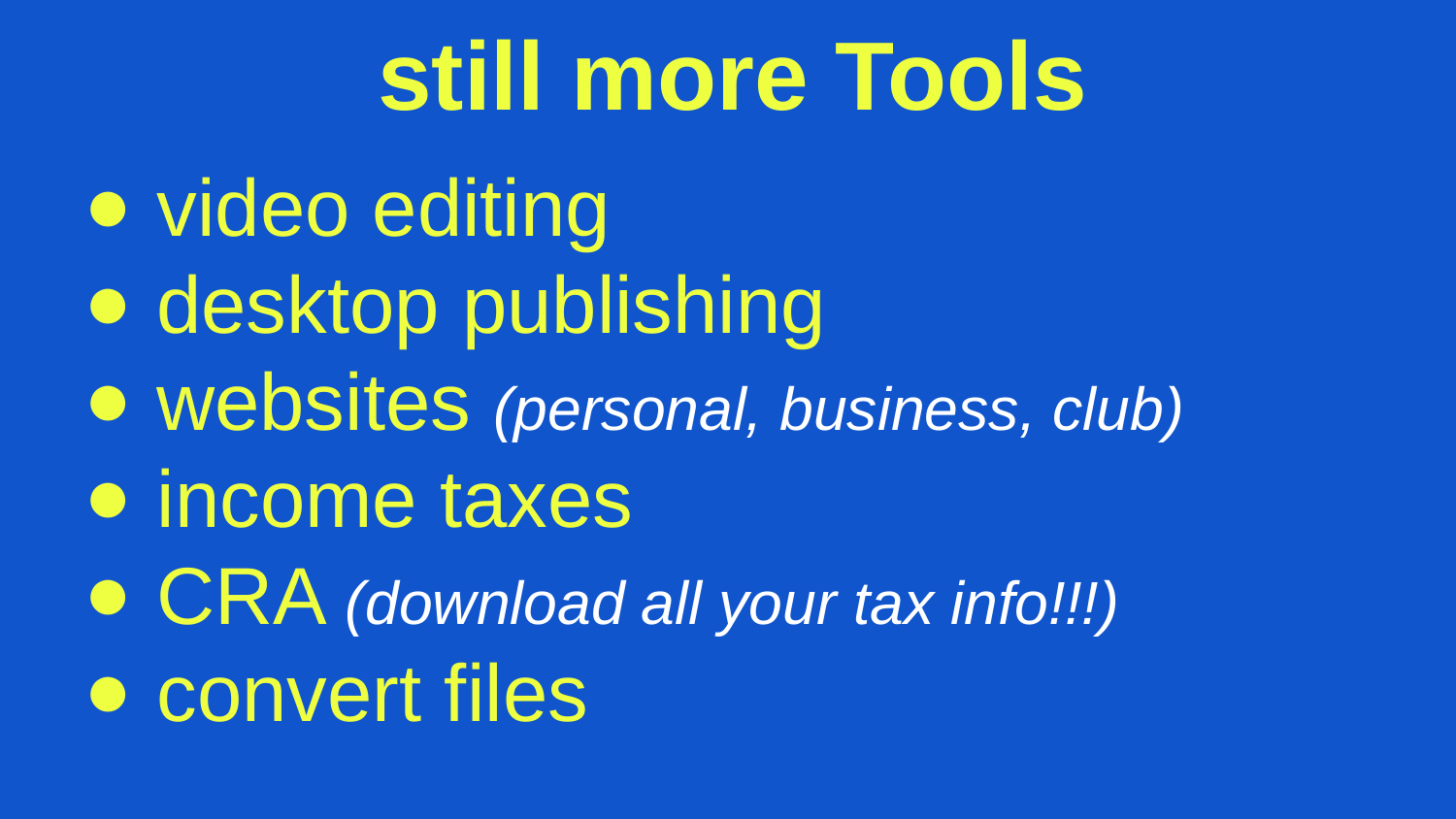

still more Tools
video editing
desktop publishing
websites (personal, business, club)
income taxes
CRA (download all your tax info!!!)
convert files